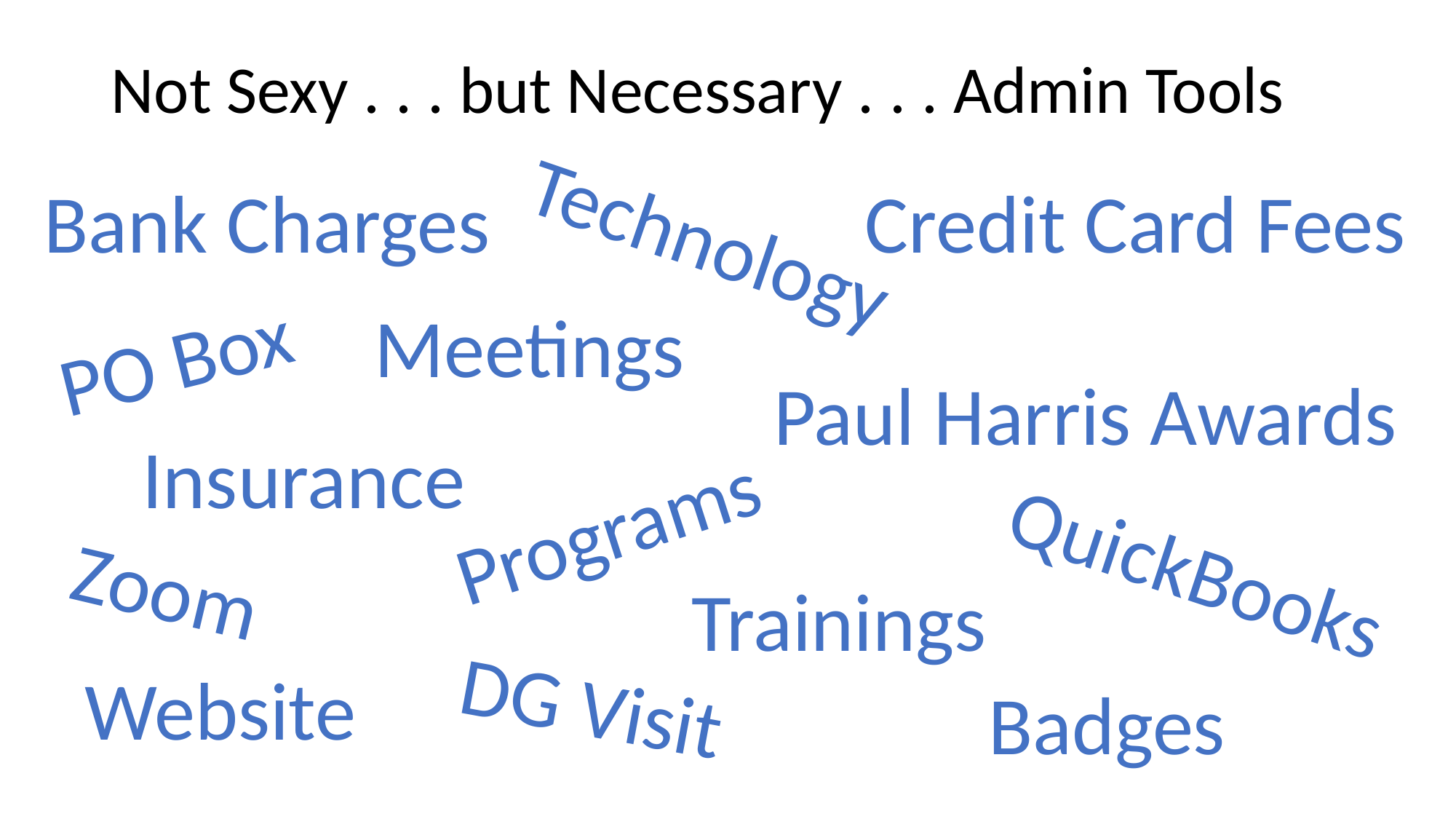

# Not Sexy . . . but Necessary . . . Admin Tools
Bank Charges
Credit Card Fees
Technology
Meetings
PO Box
Paul Harris Awards
Insurance
Programs
QuickBooks
Zoom
Trainings
DG Visit
Website
Badges